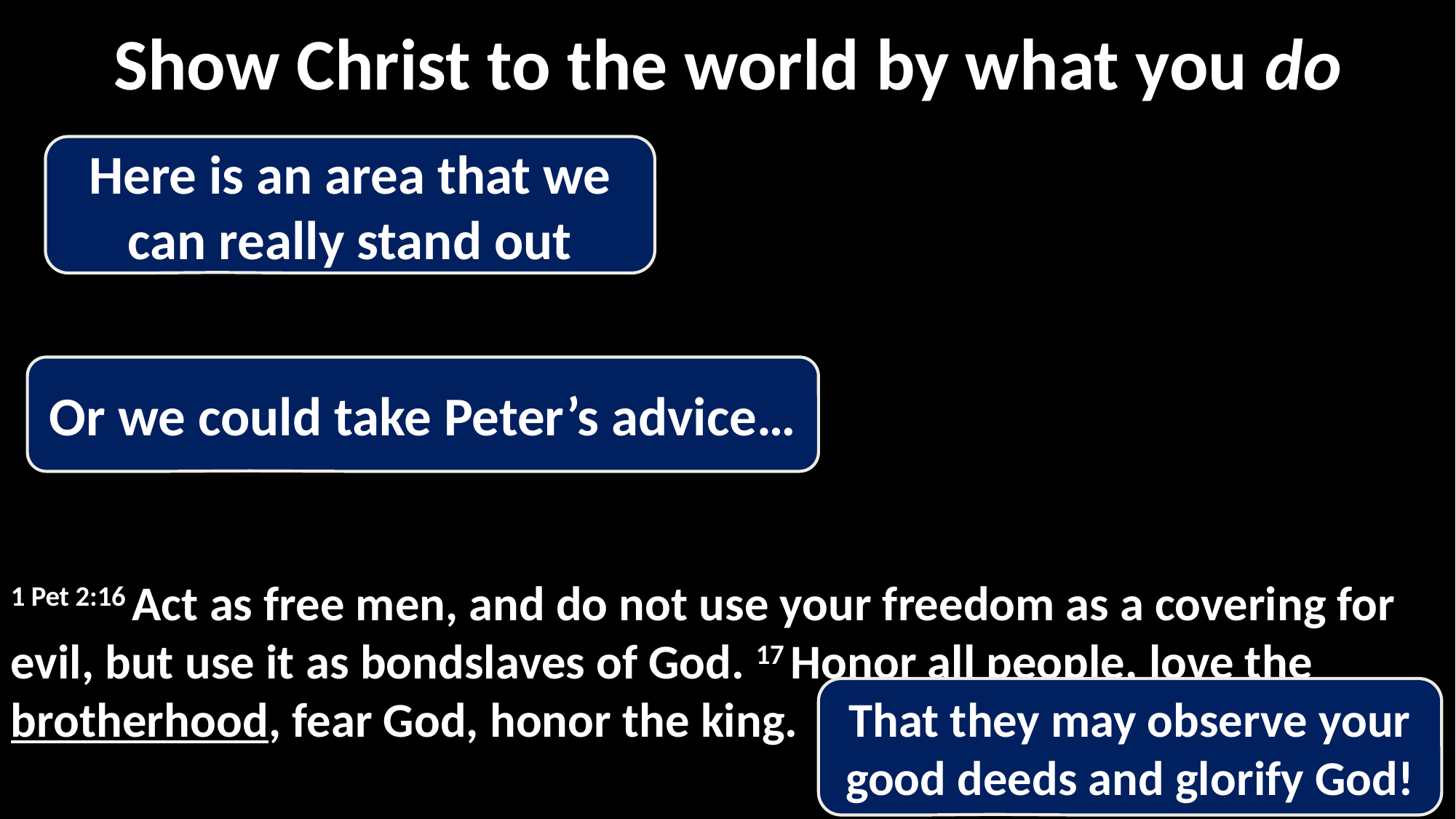

Show Christ to the world by what you do
Here is an area that we can really stand out
Or we could take Peter’s advice…

1 Pet 2:16 Act as free men, and do not use your freedom as a covering for evil, but use it as bondslaves of God. 17 Honor all people, love the brotherhood, fear God, honor the king.

That they may observe your good deeds and glorify God!